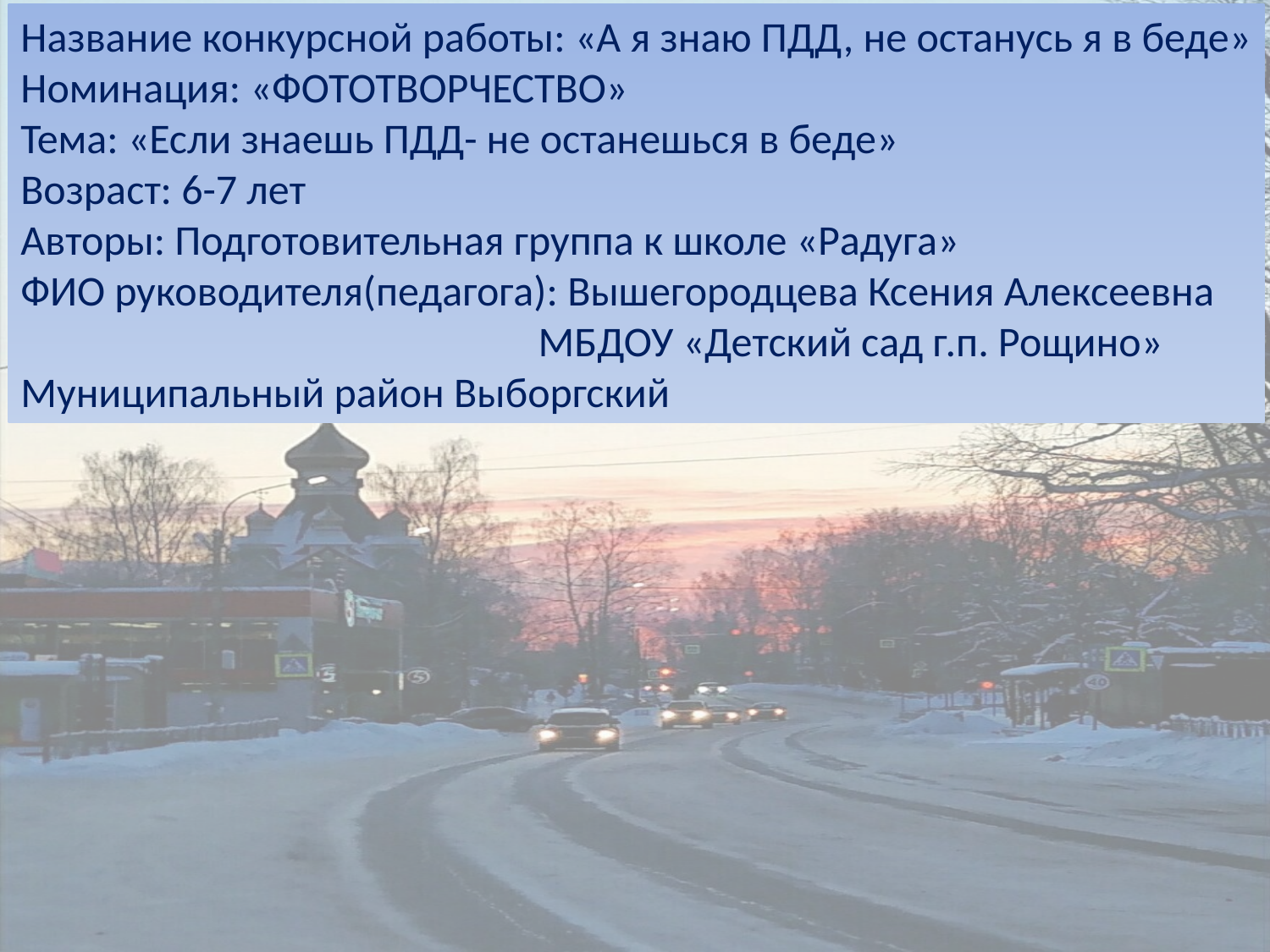

Название конкурсной работы: «А я знаю ПДД, не останусь я в беде»
Номинация: «ФОТОТВОРЧЕСТВО»
Тема: «Если знаешь ПДД- не останешься в беде»
Возраст: 6-7 лет
Авторы: Подготовительная группа к школе «Радуга»
ФИО руководителя(педагога): Вышегородцева Ксения Алексеевна
	                                         МБДОУ «Детский сад г.п. Рощино»
Муниципальный район Выборгский